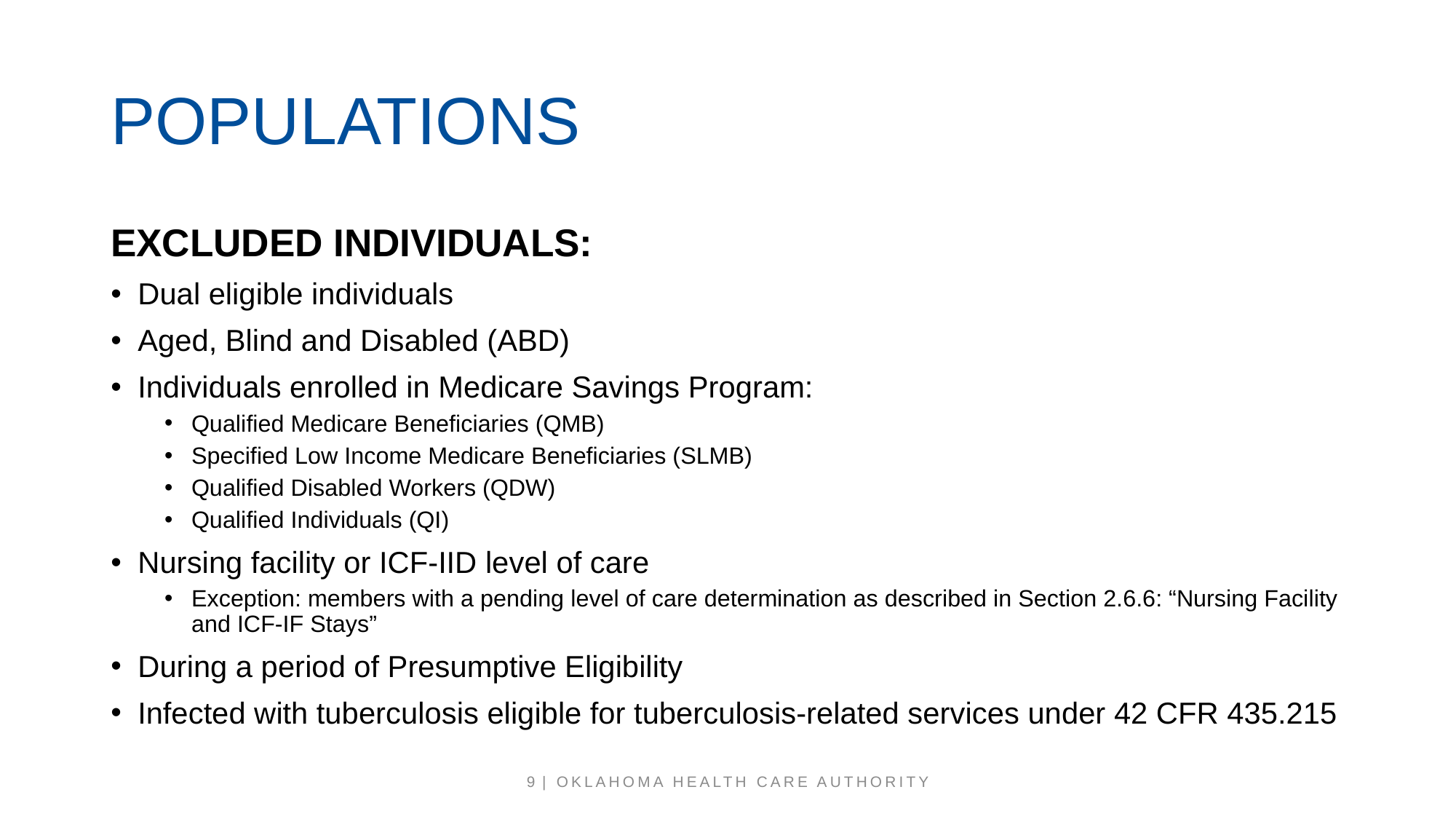

# populations
EXCLUDED INDIVIDUALS:
Dual eligible individuals
Aged, Blind and Disabled (ABD)
Individuals enrolled in Medicare Savings Program:
Qualified Medicare Beneficiaries (QMB)
Specified Low Income Medicare Beneficiaries (SLMB)
Qualified Disabled Workers (QDW)
Qualified Individuals (QI)
Nursing facility or ICF-IID level of care
Exception: members with a pending level of care determination as described in Section 2.6.6: “Nursing Facility and ICF-IF Stays”
During a period of Presumptive Eligibility
Infected with tuberculosis eligible for tuberculosis-related services under 42 CFR 435.215